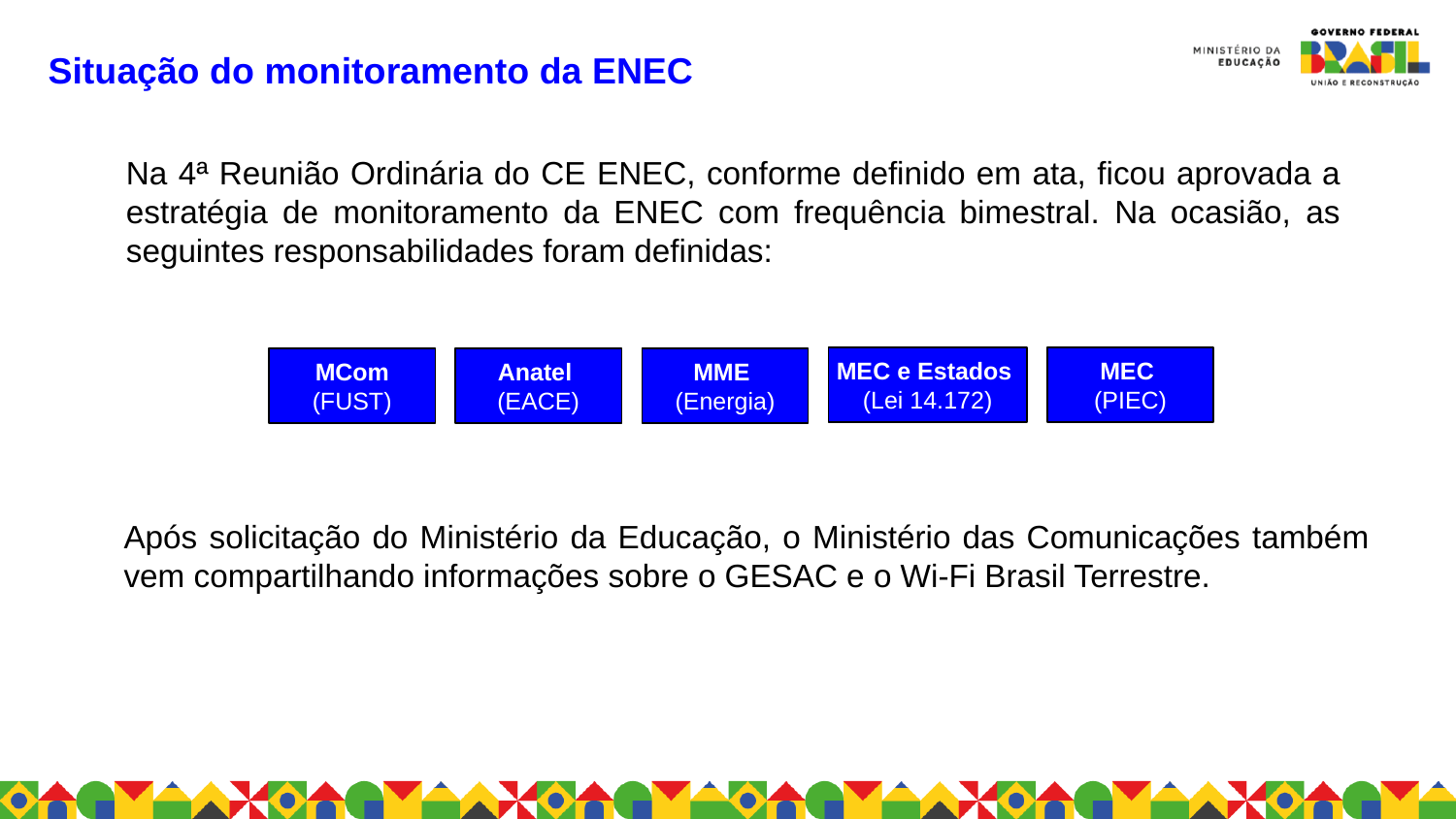

Situação do monitoramento da ENEC
Na 4ª Reunião Ordinária do CE ENEC, conforme definido em ata, ficou aprovada a estratégia de monitoramento da ENEC com frequência bimestral. Na ocasião, as seguintes responsabilidades foram definidas:

MEC e Estados
(Lei 14.172)
MEC
(PIEC)
MME
(Energia)
MCom
(FUST)
Anatel
(EACE)
Após solicitação do Ministério da Educação, o Ministério das Comunicações também vem compartilhando informações sobre o GESAC e o Wi-Fi Brasil Terrestre.